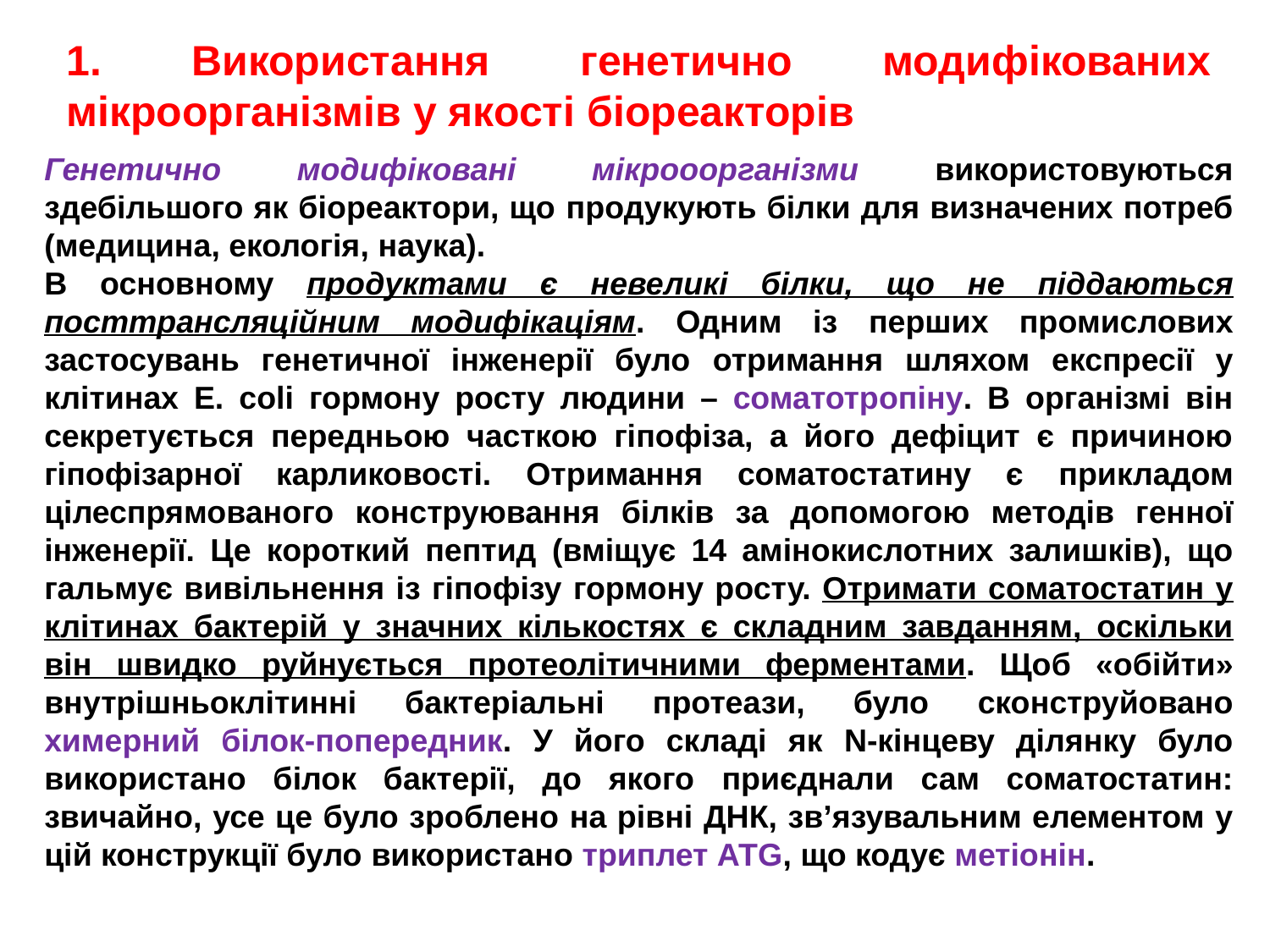

1. Використання генетично модифікованих мікроорганізмів у якості біореакторів
Генетично модифіковані мікрооорганізми використовуються здебільшого як біореактори, що продукують білки для визначених потреб (медицина, екологія, наука).
В основному продуктами є невеликі білки, що не піддаються посттрансляційним модифікаціям. Одним із перших промислових застосувань генетичної інженерії було отримання шляхом експресії у клітинах E. coli гормону росту людини – соматотропіну. В організмі він секретується передньою часткою гіпофіза, а його дефіцит є причиною гіпофізарної карликовості. Отримання соматостатину є прикладом цілеспрямованого конструювання білків за допомогою методів генної інженерії. Це короткий пептид (вміщує 14 амінокислотних залишків), що гальмує вивільнення із гіпофізу гормону росту. Отримати соматостатин у клітинах бактерій у значних кількостях є складним завданням, оскільки він швидко руйнується протеолітичними ферментами. Щоб «обійти» внутрішньоклітинні бактеріальні протеази, було сконструйовано химерний білок-попередник. У його складі як N-кінцеву ділянку було використано білок бактерії, до якого приєднали сам соматостатин: звичайно, усе це було зроблено на рівні ДНК, зв’язувальним елементом у цій конструкції було використано триплет АТG, що кодує метіонін.